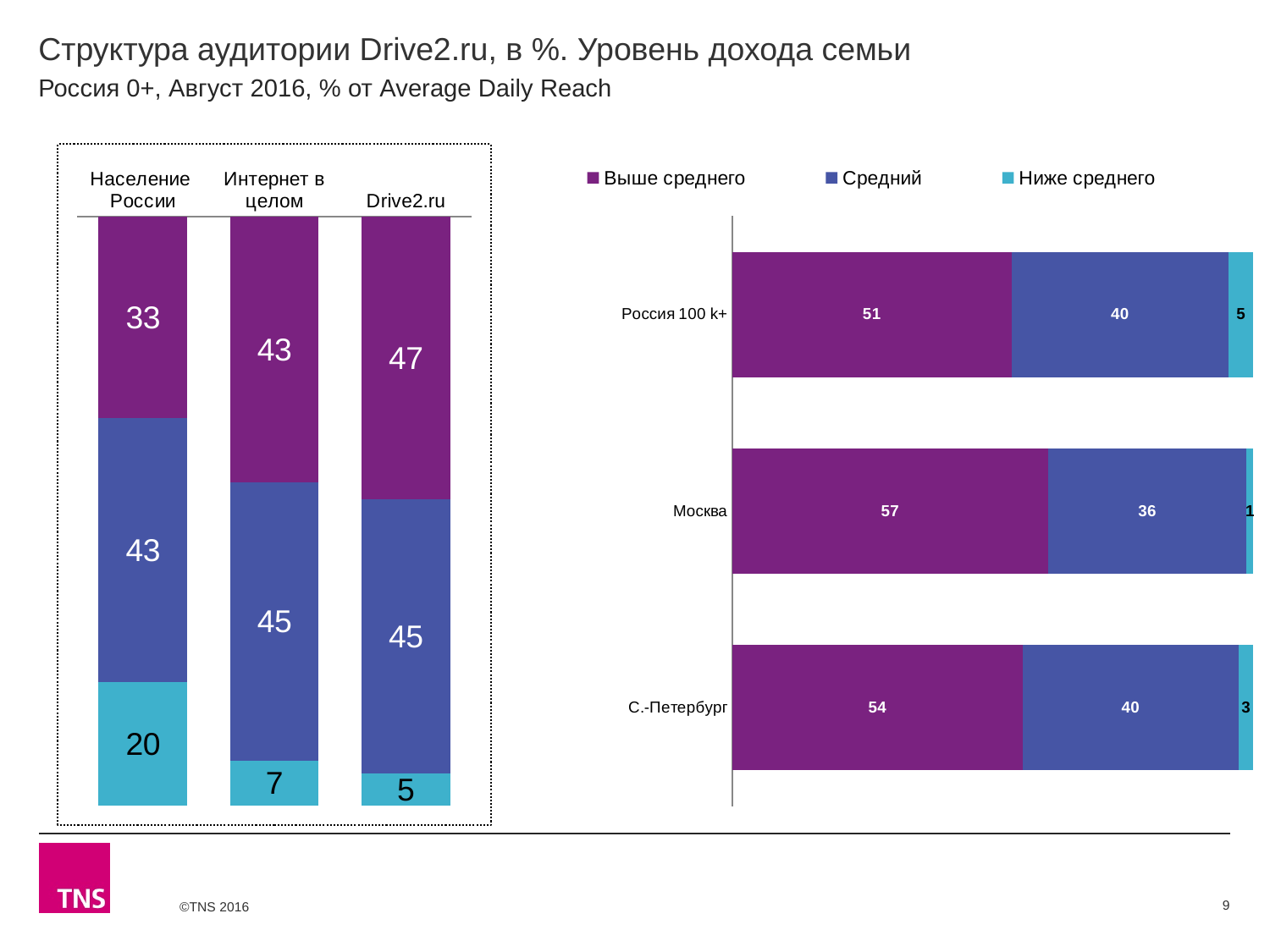

# Структура аудитории Drive2.ru, в %. Уровень дохода семьи
Россия 0+, Август 2016, % от Average Daily Reach

### Chart

| Category | Выше среднего | Средний | Ниже среднего |
|---|---|---|---|
| Население  России | 32.6 | 42.7 | 19.9 |
| Интернет в целом | 42.8 | 45.0 | 7.2 |
| Drive2.ru | 46.6 | 45.1 | 5.3 |

### Chart

| Category | Выше среднего | Средний | Ниже среднего |
|---|---|---|---|
| Россия 100 k+ | 51.3 | 40.0 | 4.5 |
| Москва | 56.6 | 35.6 | 1.2 |
| С.-Петербург | 53.5 | 39.8 | 2.7 |
9